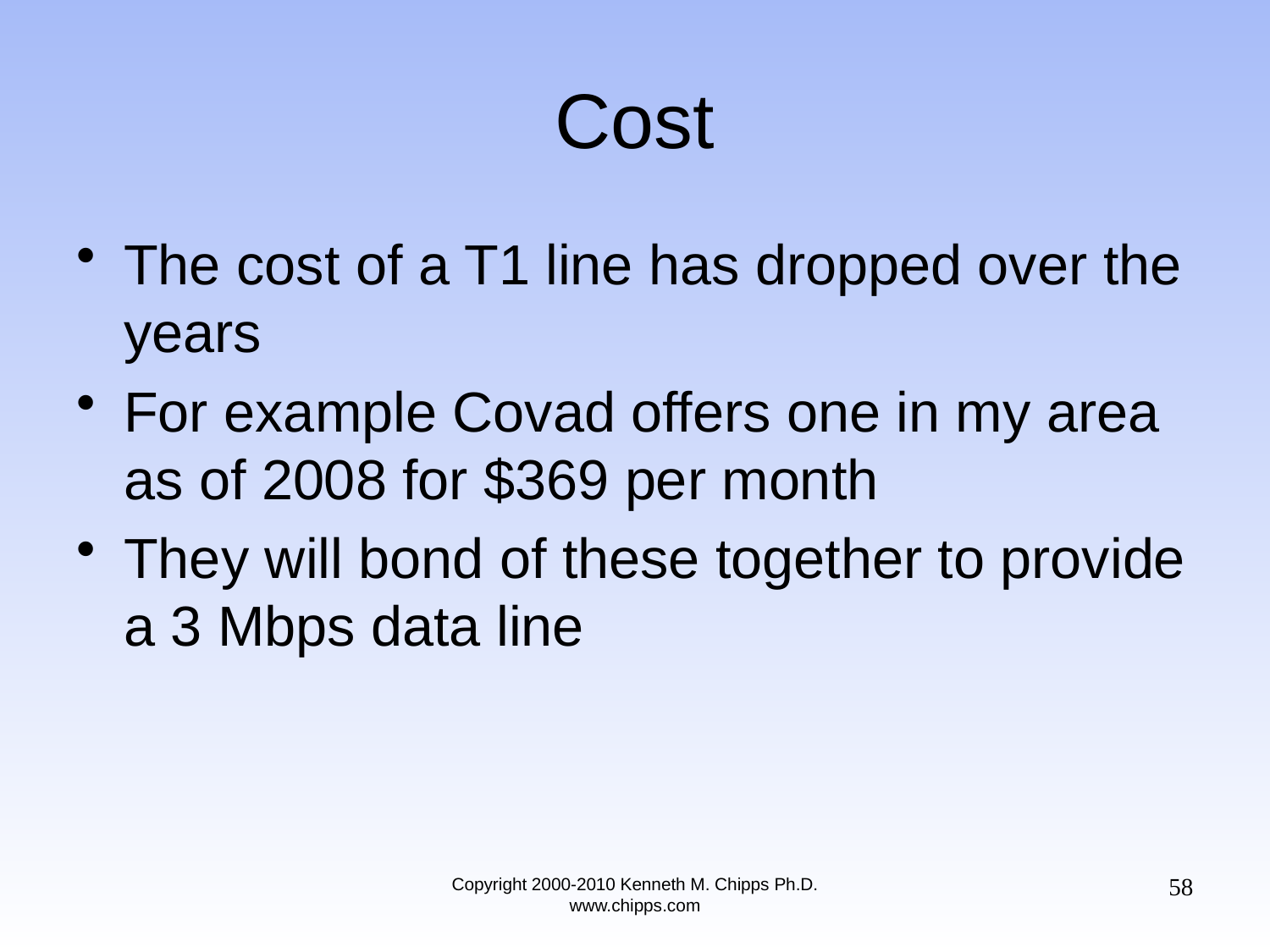

# Cost
The cost of a T1 line has dropped over the years
For example Covad offers one in my area as of 2008 for $369 per month
They will bond of these together to provide a 3 Mbps data line
58
Copyright 2000-2010 Kenneth M. Chipps Ph.D. www.chipps.com